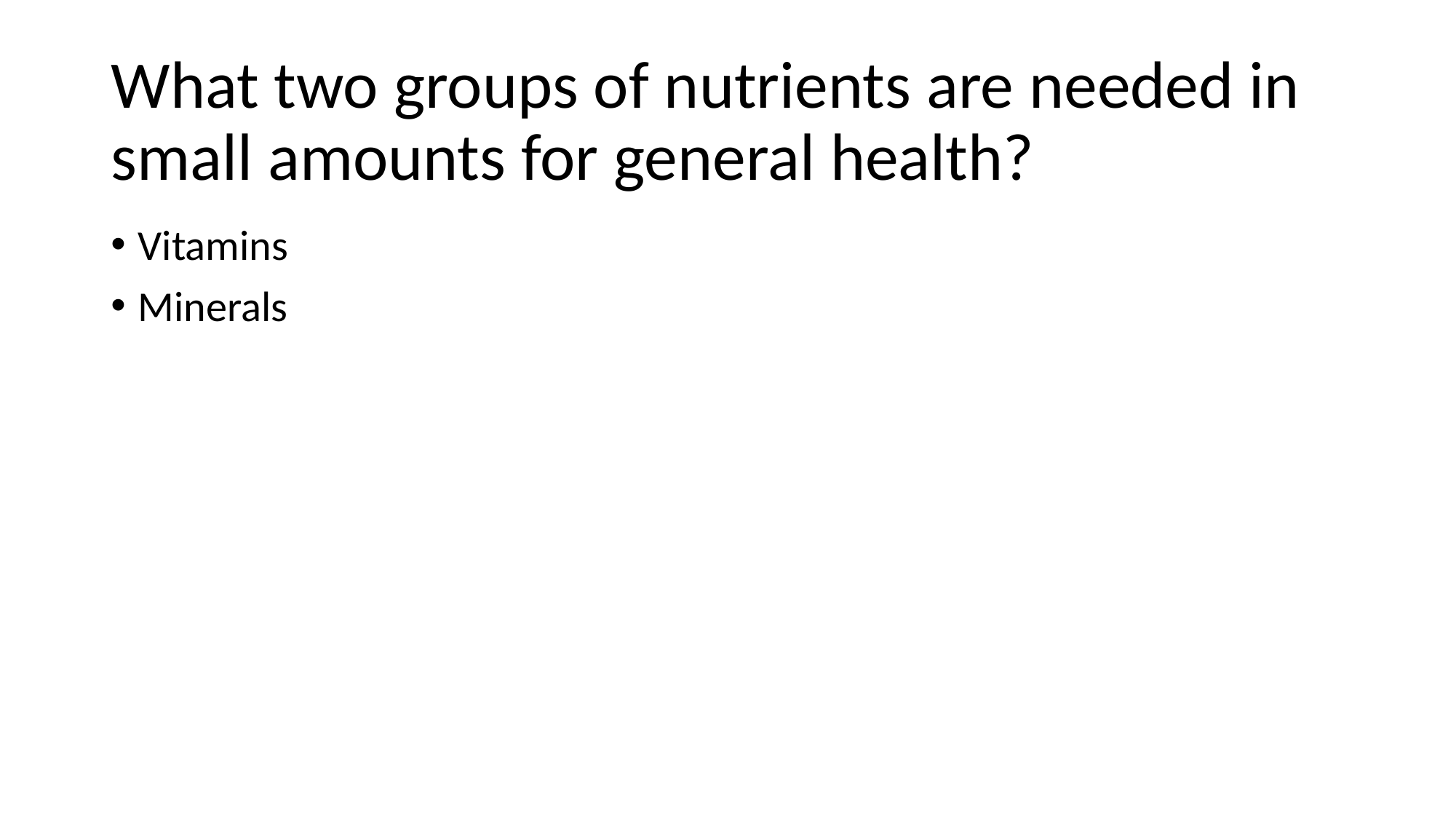

# What two groups of nutrients are needed in small amounts for general health?
Vitamins
Minerals